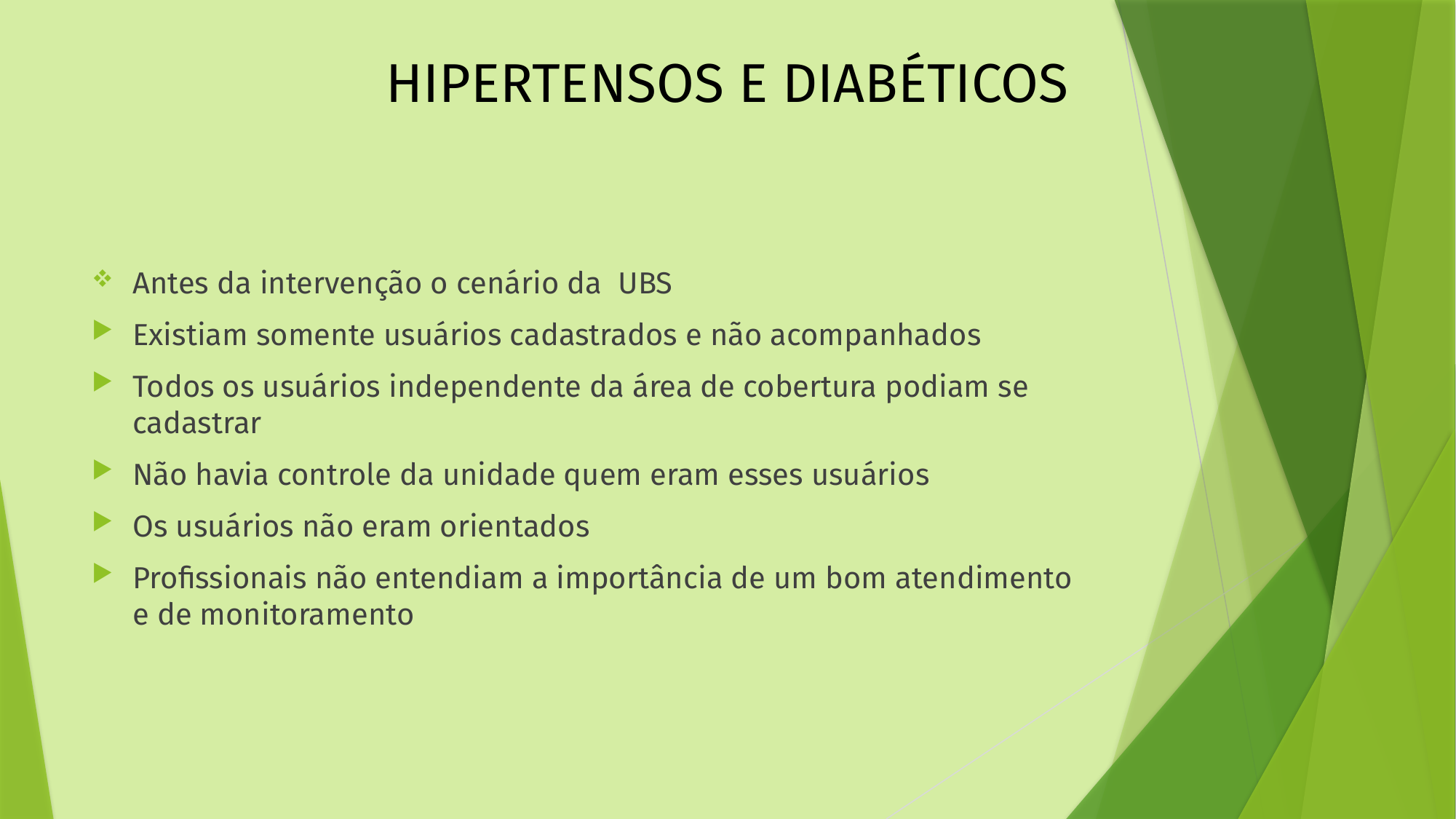

# HIPERTENSOS E DIABÉTICOS
Antes da intervenção o cenário da  UBS
Existiam somente usuários cadastrados e não acompanhados
Todos os usuários independente da área de cobertura podiam se cadastrar
Não havia controle da unidade quem eram esses usuários
Os usuários não eram orientados
Profissionais não entendiam a importância de um bom atendimento e de monitoramento